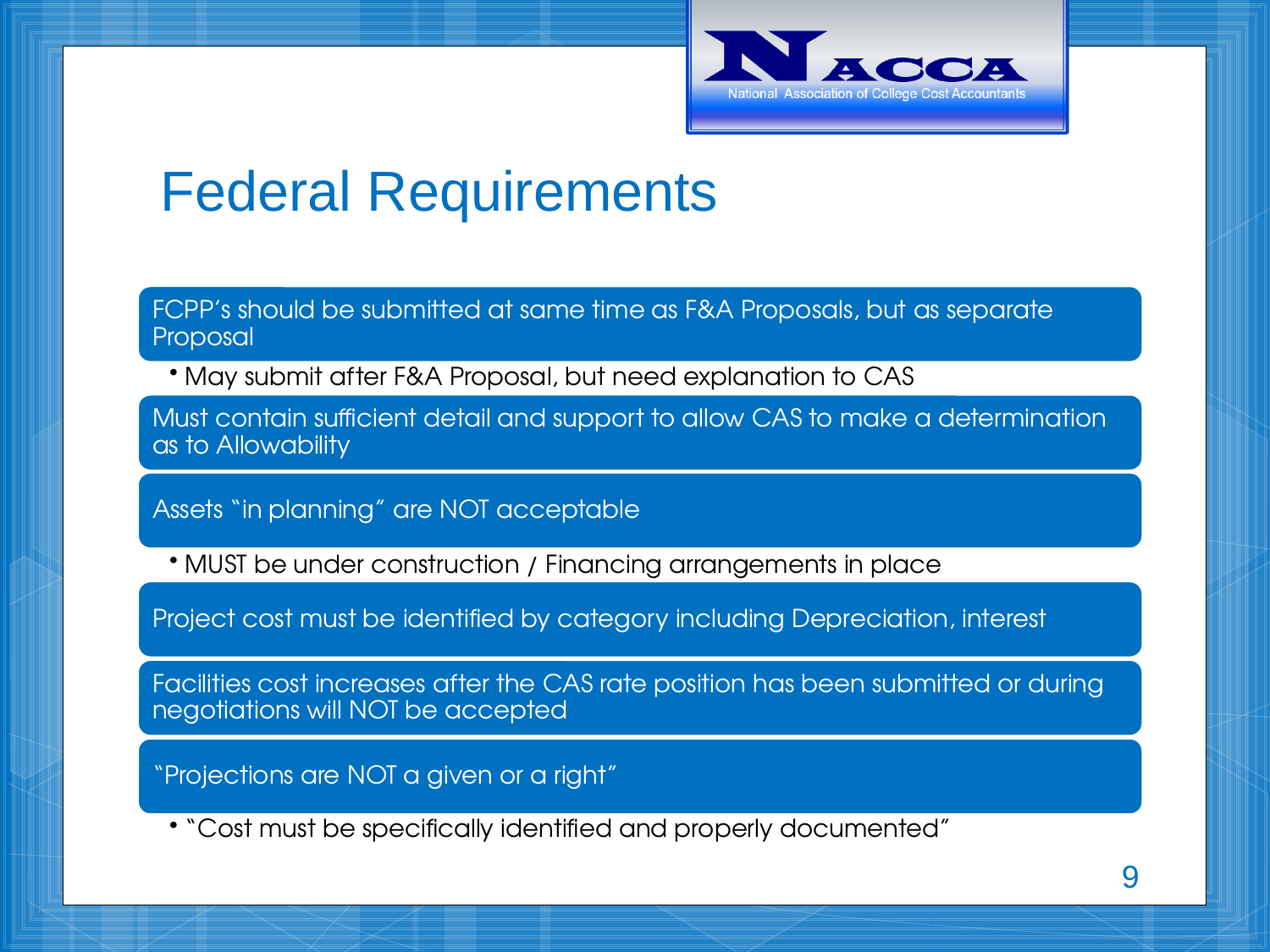

# Federal Requirements
FCPP’s should be submitted at same time as F&A Proposals, but as separate Proposal
May submit after F&A Proposal, but need explanation to CAS
Must contain sufficient detail and support to allow CAS to make a determination as to Allowability
Assets “in planning” are NOT acceptable
MUST be under construction / Financing arrangements in place
Project cost must be identified by category including Depreciation, interest
Facilities cost increases after the CAS rate position has been submitted or during negotiations will NOT be accepted
“Projections are NOT a given or a right”
“Cost must be specifically identified and properly documented”